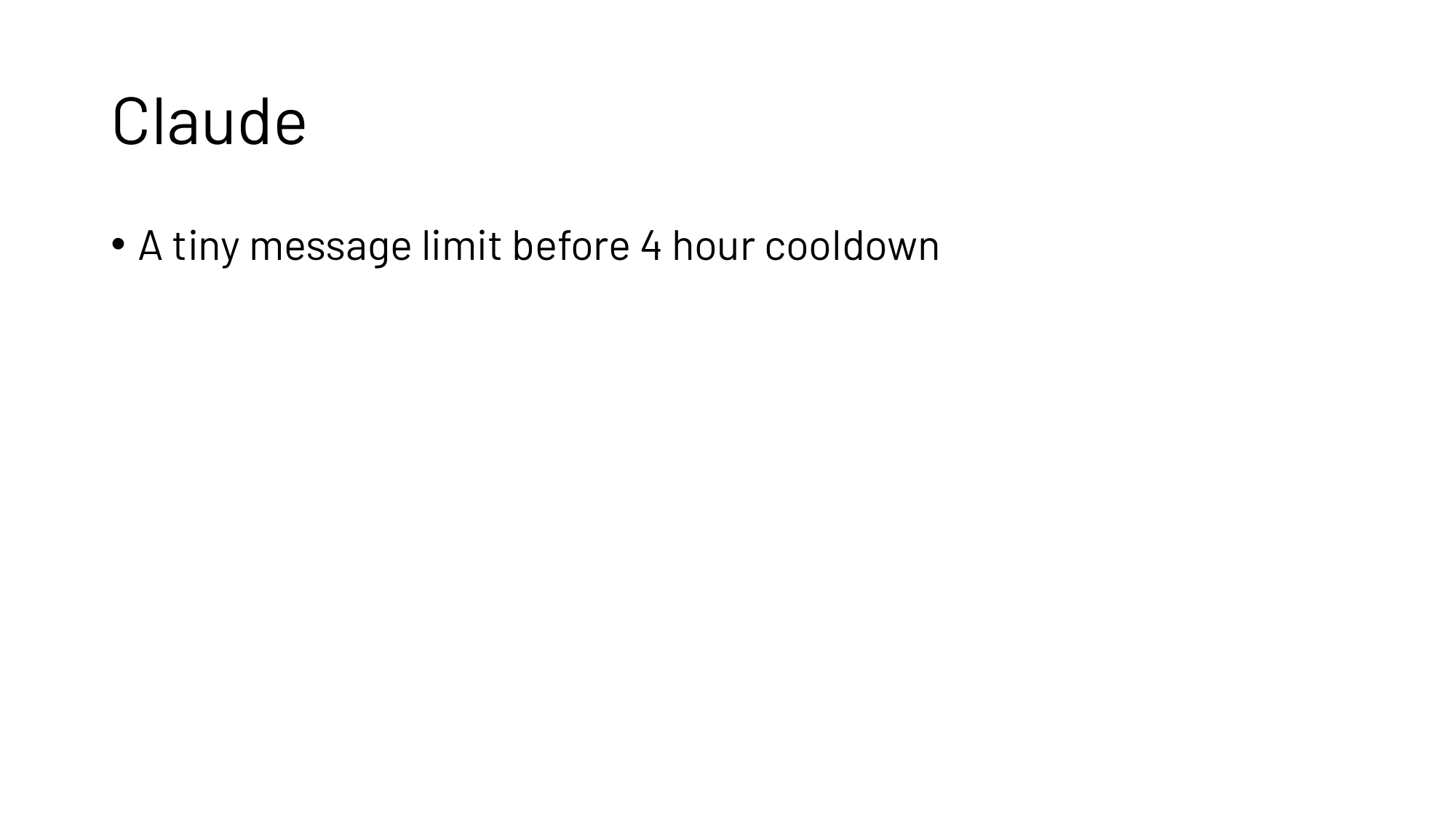

# Claude
A tiny message limit before 4 hour cooldown